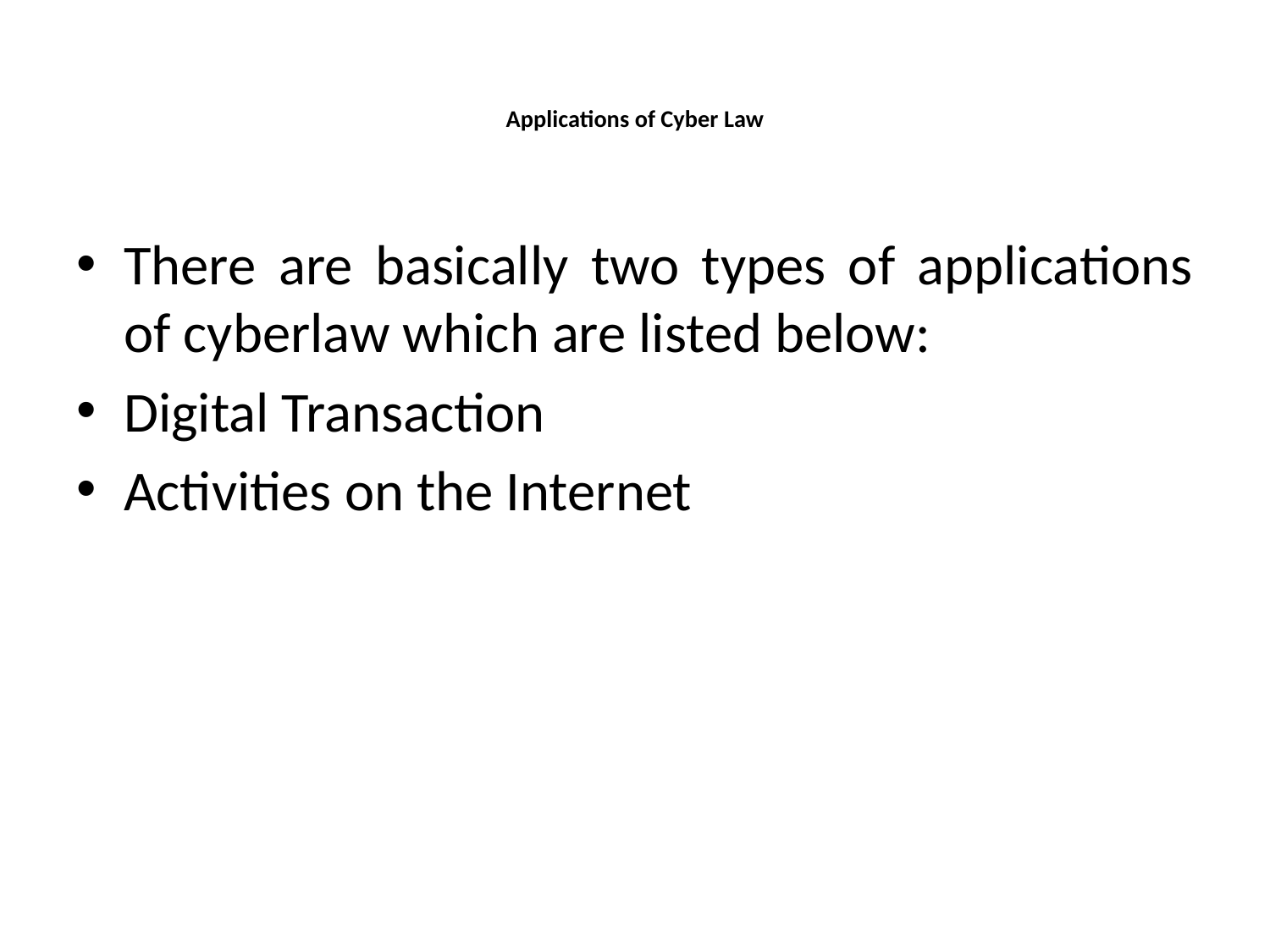

# Applications of Cyber Law
There are basically two types of applications of cyberlaw which are listed below:
Digital Transaction
Activities on the Internet